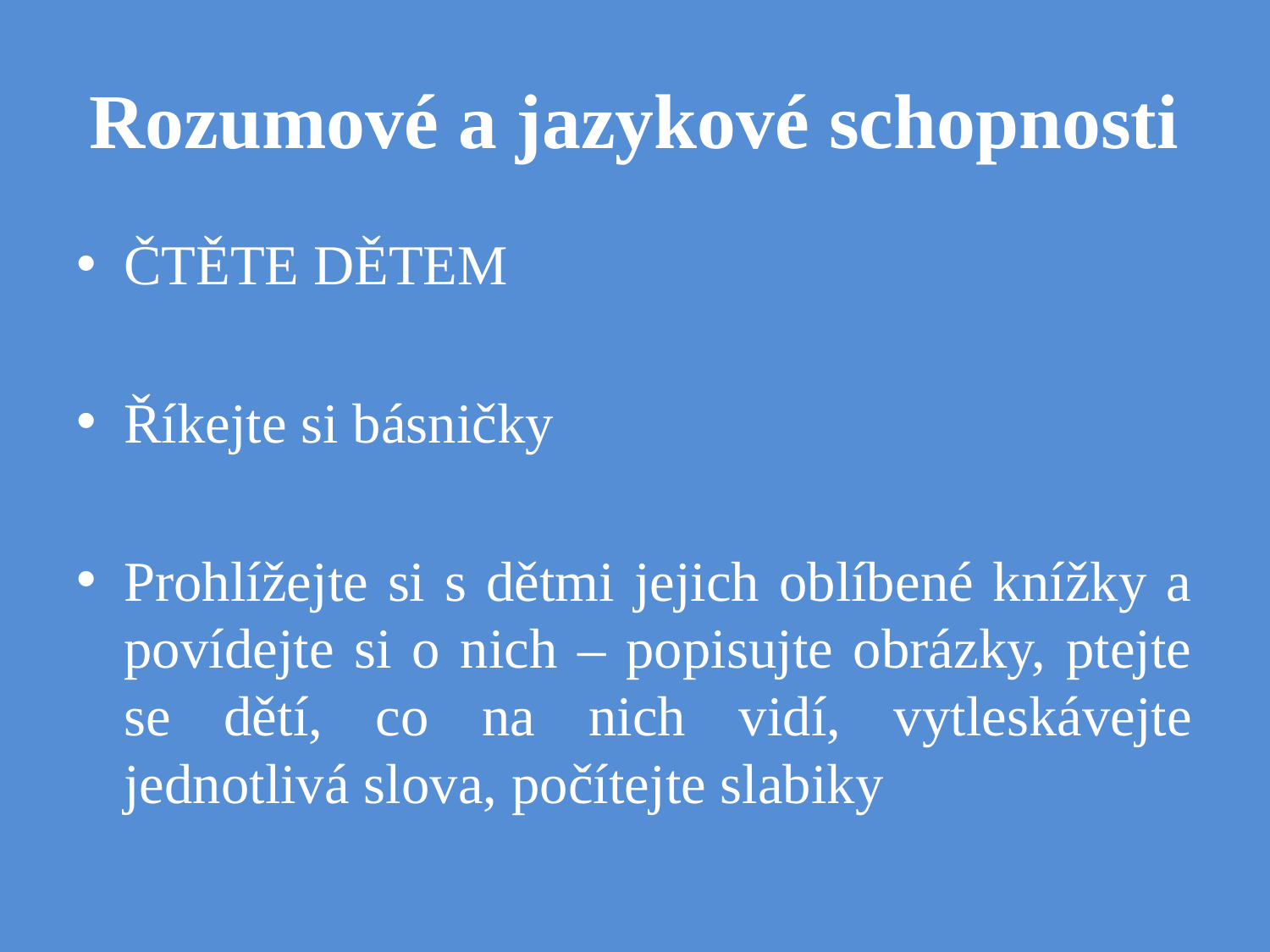

# Rozumové a jazykové schopnosti
ČTĚTE DĚTEM

Říkejte si básničky

Prohlížejte si s dětmi jejich oblíbené knížky a povídejte si o nich – popisujte obrázky, ptejte se dětí, co na nich vidí, vytleskávejte jednotlivá slova, počítejte slabiky